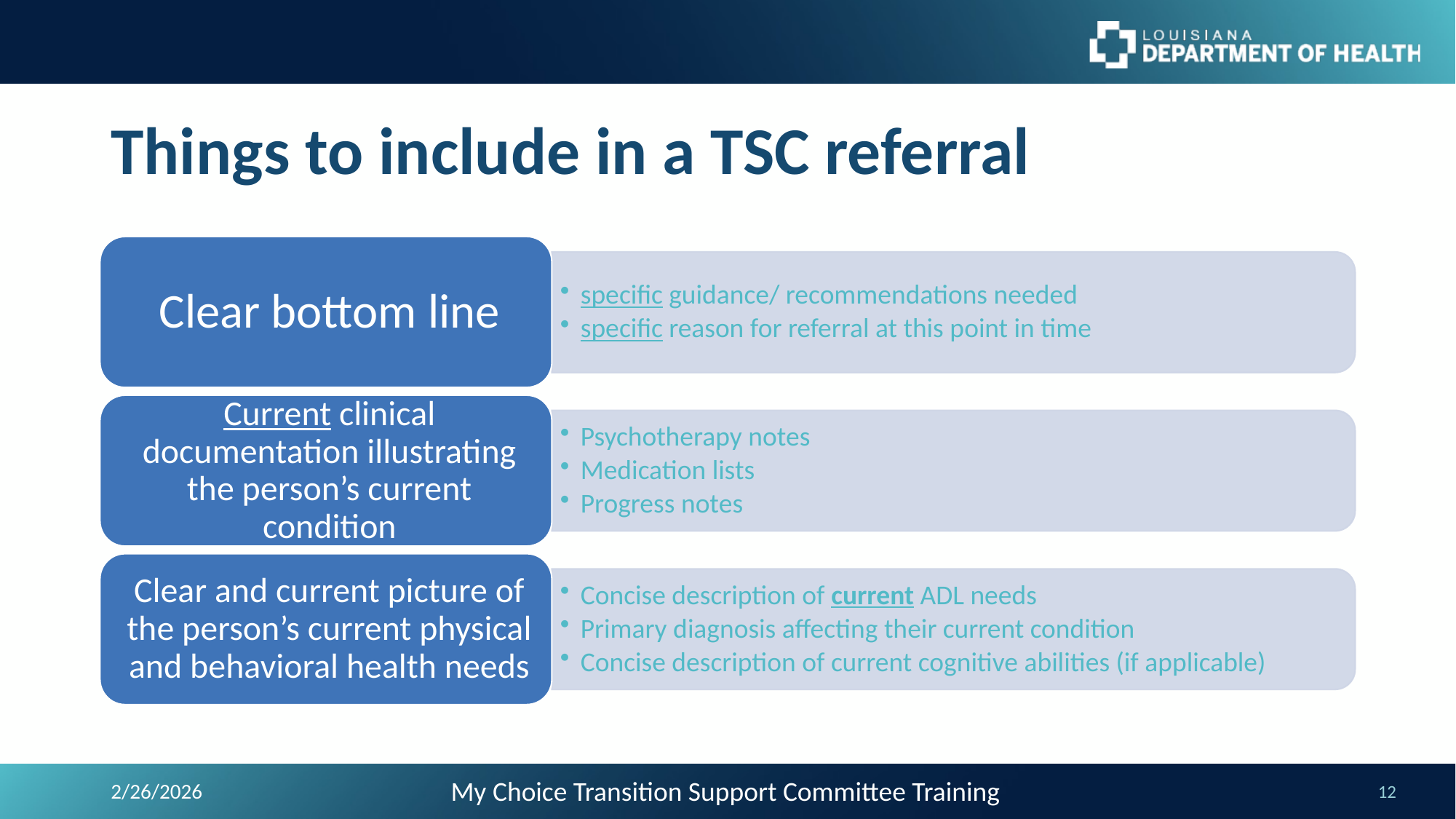

# Things to include in a TSC referral
specific guidance/ recommendations needed
specific reason for referral at this point in time
Clear bottom line
Psychotherapy notes
Medication lists
Progress notes
Current clinical documentation illustrating the person’s current condition
Concise description of current ADL needs
Primary diagnosis affecting their current condition
Concise description of current cognitive abilities (if applicable)
Clear and current picture of the person’s current physical and behavioral health needs
My Choice Transition Support Committee Training
2/26/2026
12